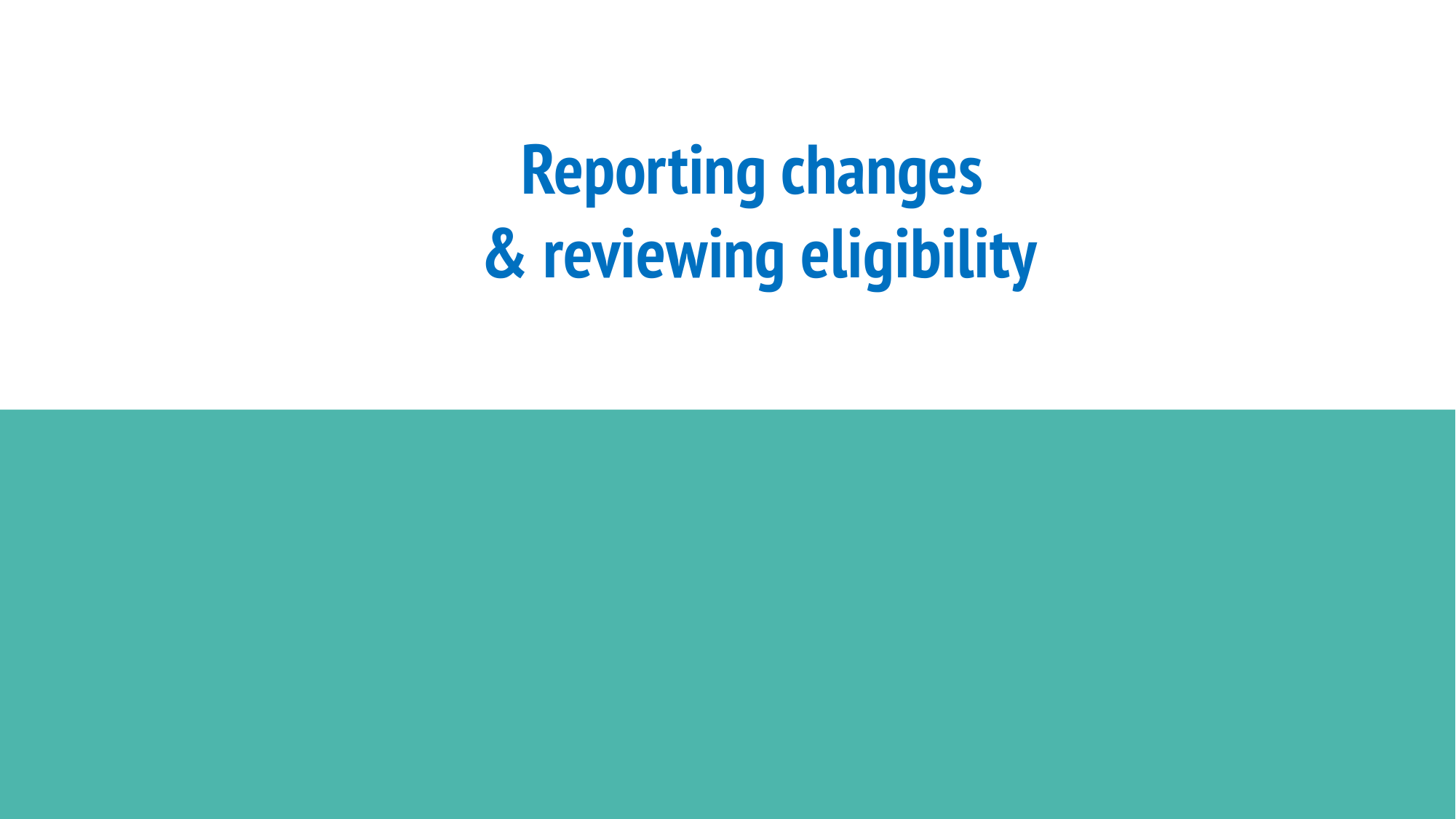

# Reporting changes
& reviewing eligibility
101